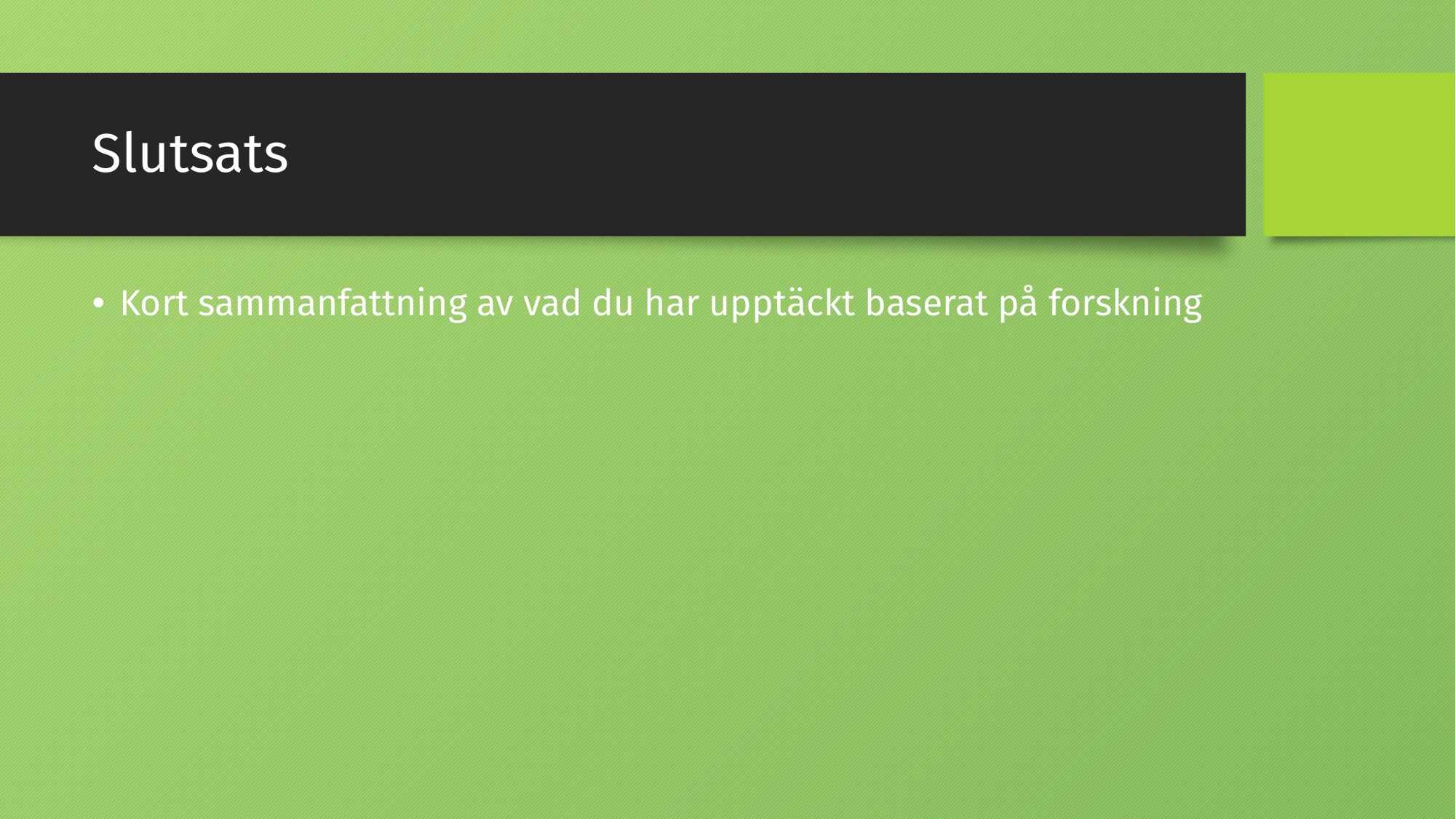

# Slutsats
Kort sammanfattning av vad du har upptäckt baserat på forskning